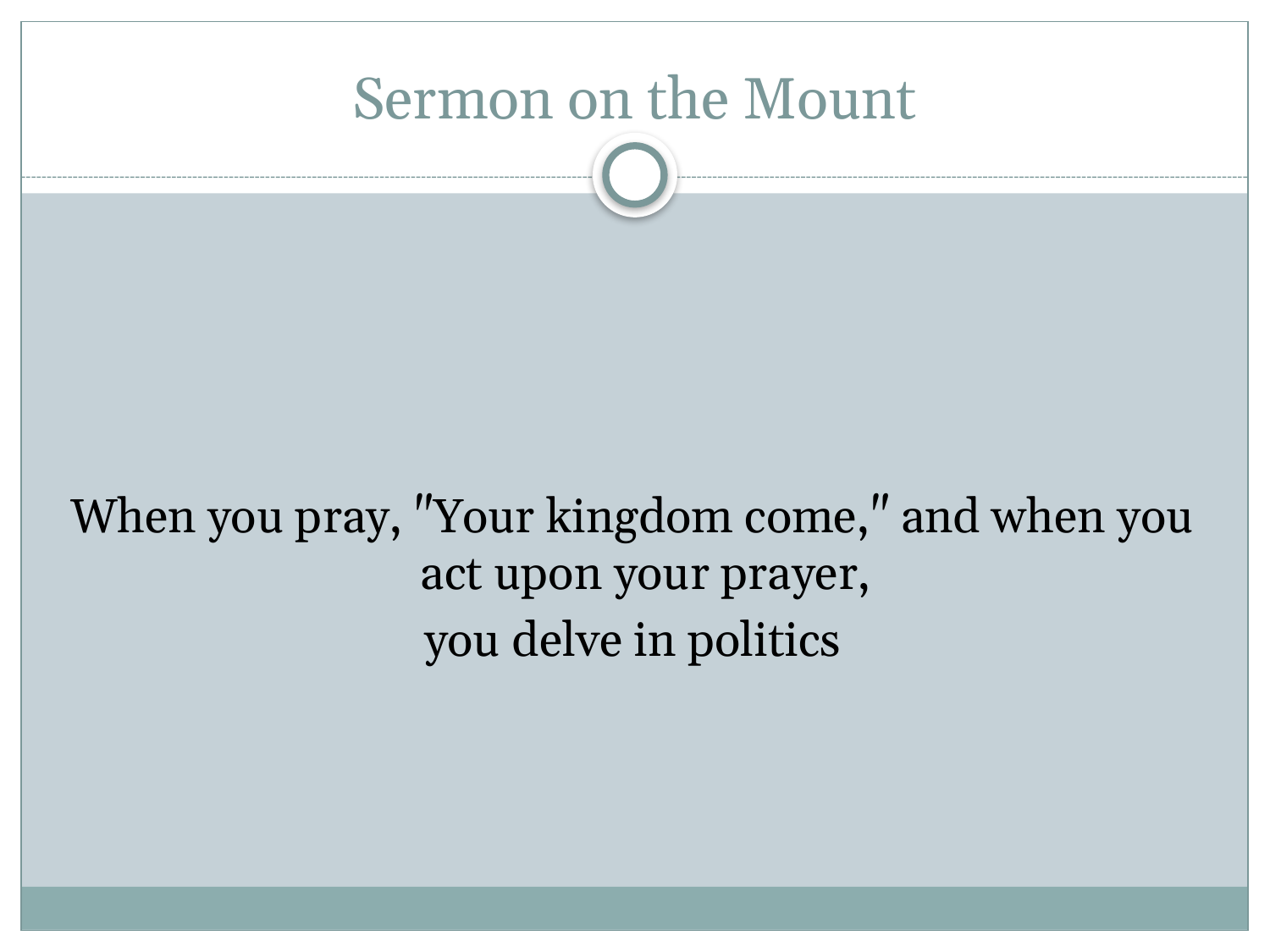

# Sermon on the Mount

When you pray, "Your kingdom come," and when you act upon your prayer,
you delve in politics